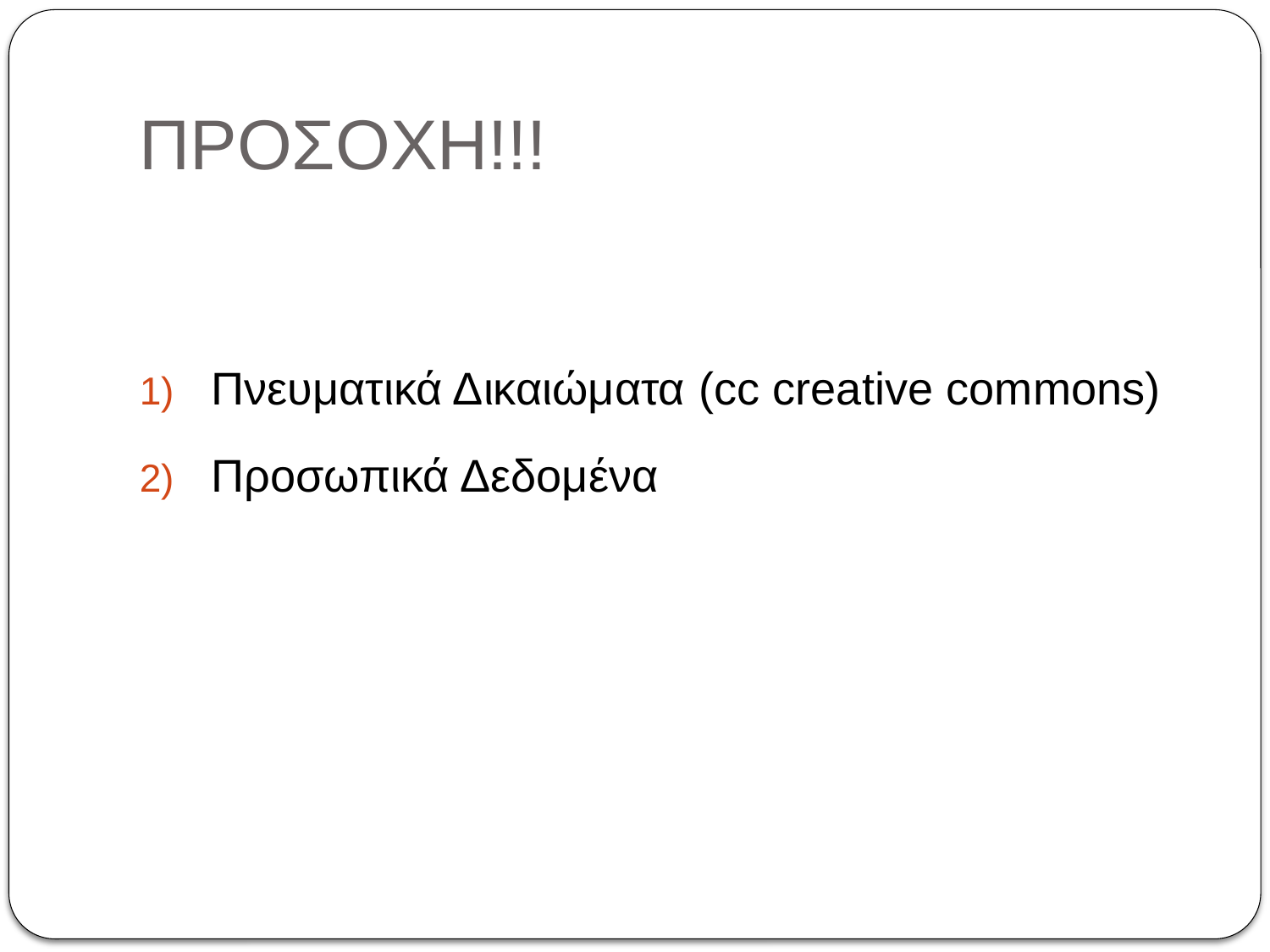

# ΠΡΟΣΟΧΗ!!!

Πνευματικά Δικαιώματα (cc creative commons)
Προσωπικά Δεδομένα